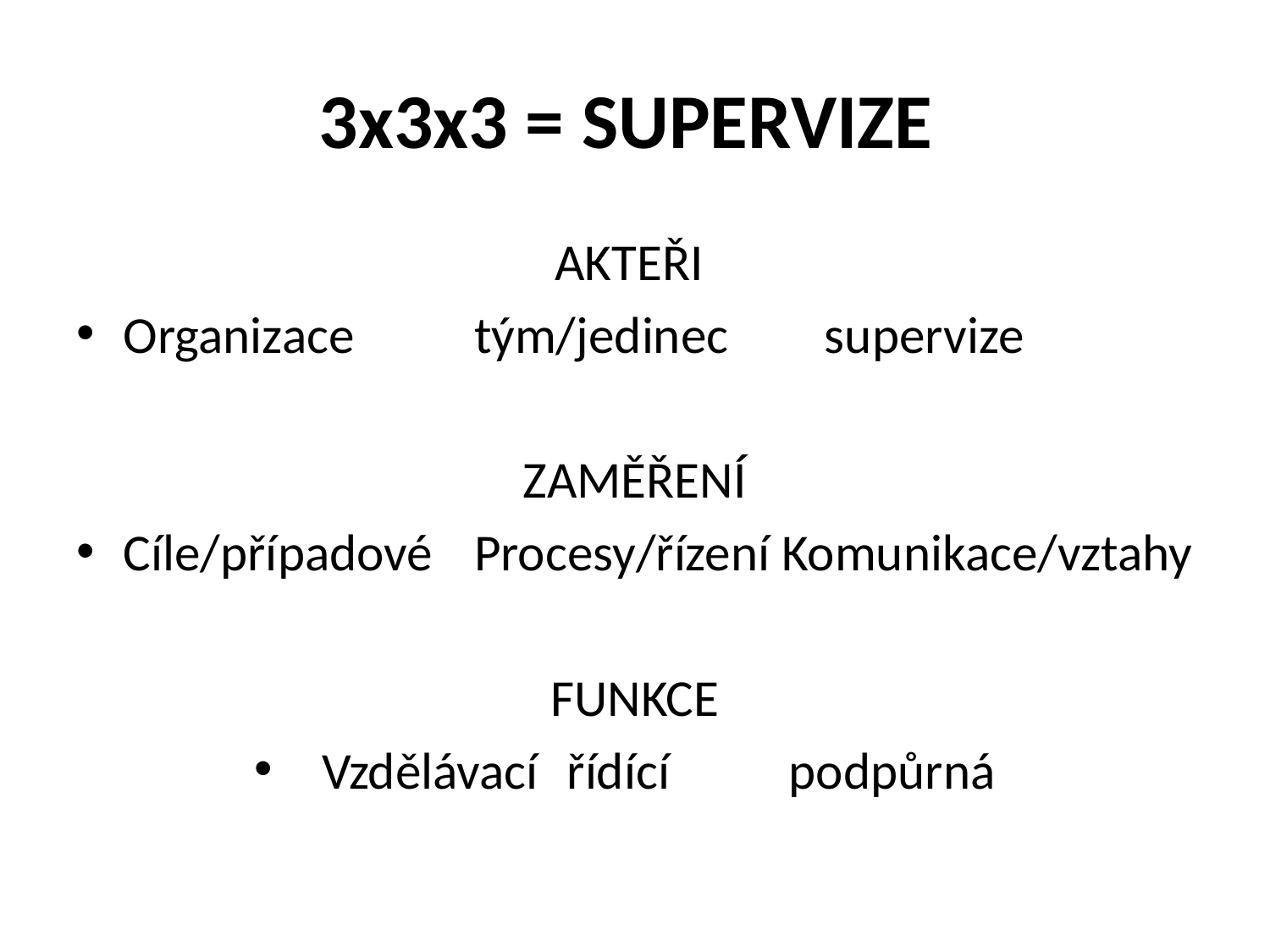

# 3x3x3 = SUPERVIZE
AKTEŘI
Organizace	 	tým/jedinec	supervize

ZAMĚŘENÍ
Cíle/případové	Procesy/řízení Komunikace/vztahy

FUNKCE
Vzdělávací	 řídící 	podpůrná